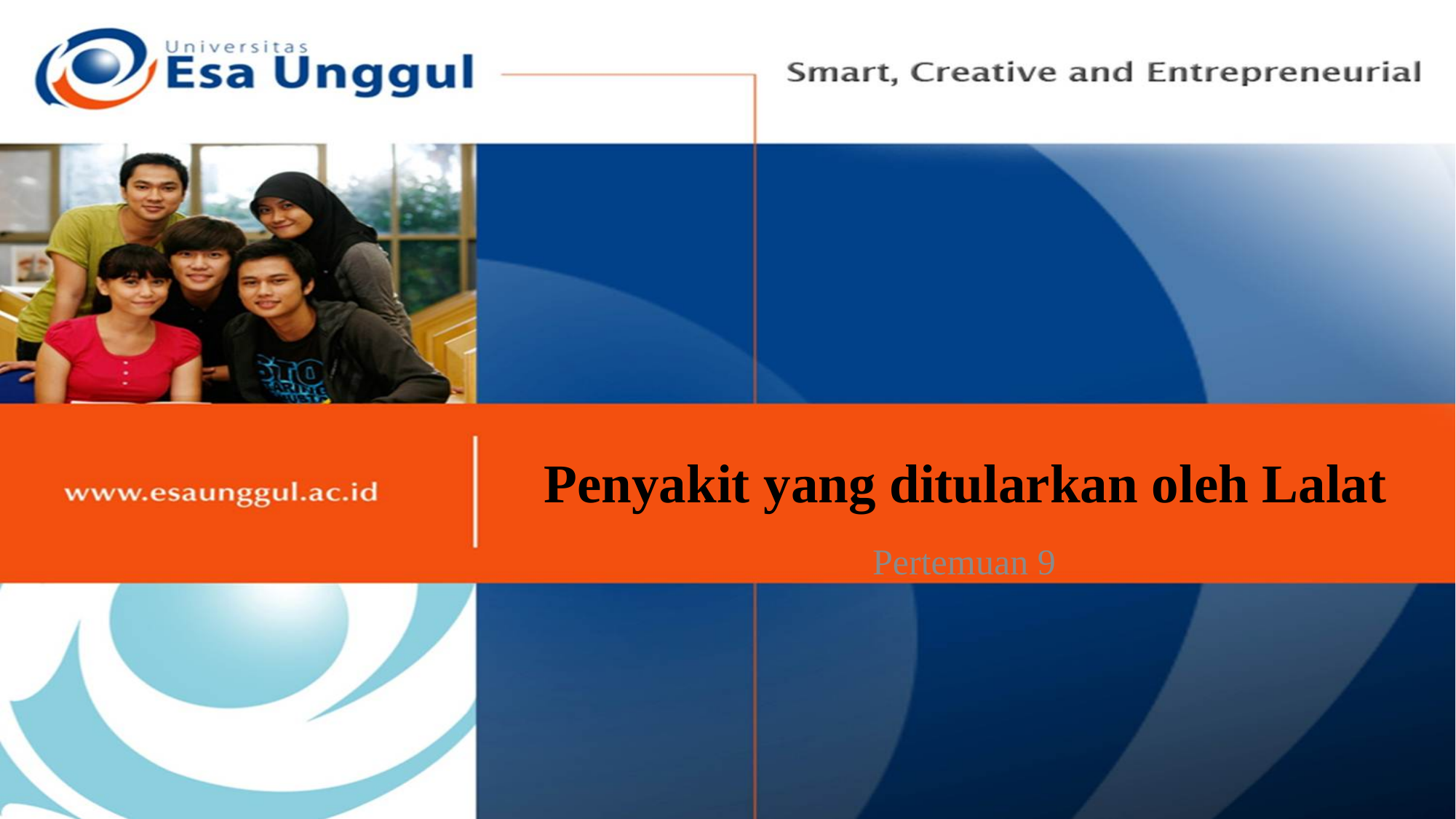

# Penyakit yang ditularkan oleh Lalat
Pertemuan 9